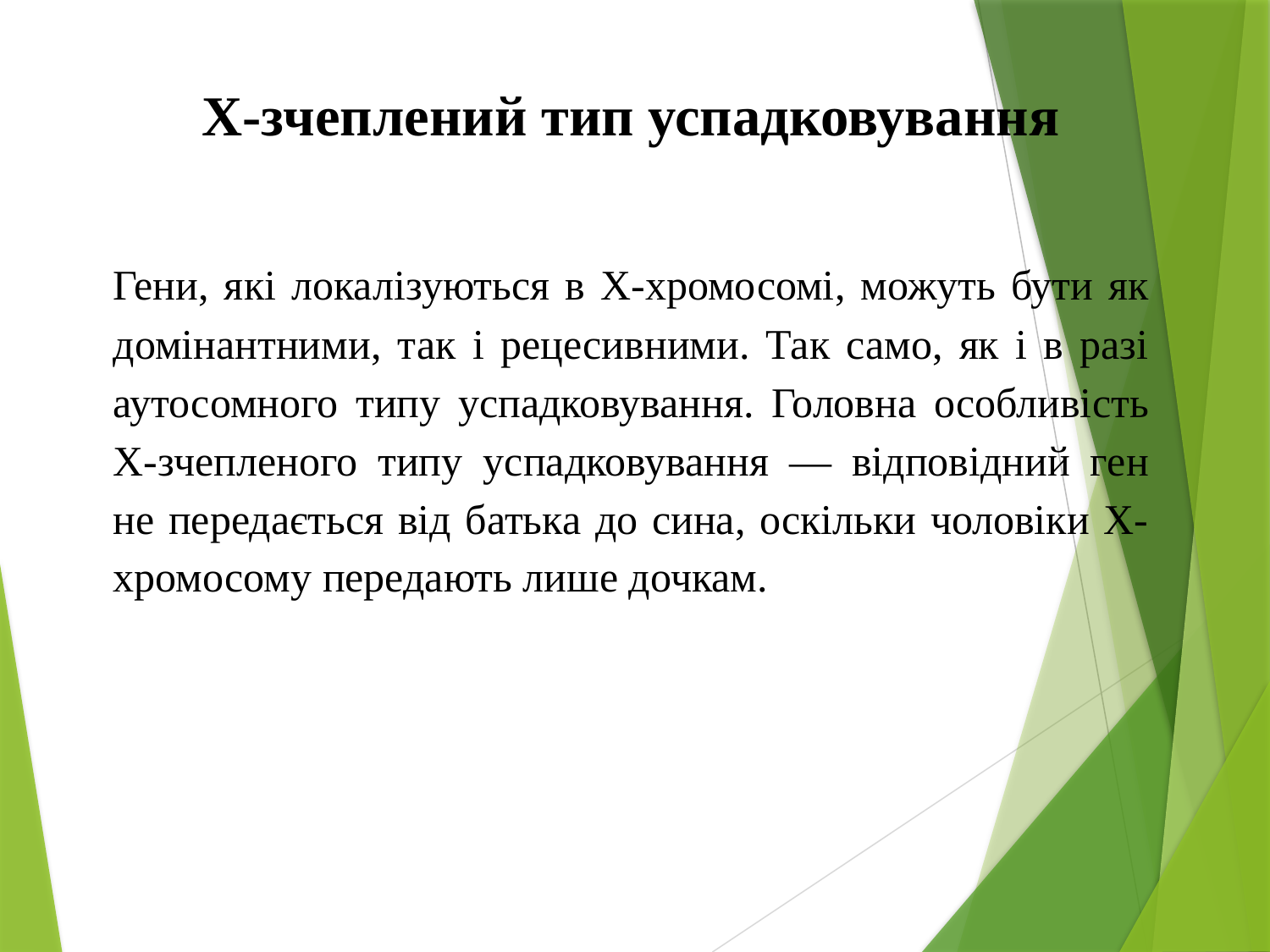

Х-зчеплений тип успадковування
Гени, які локалізуються в Х-хромосомі, можуть бути як домінантними, так і рецесивними. Так само, як і в разі аутосомного типу успадковування. Головна особливість Х-зчепленого типу успадковування — відповідний ген не передається від батька до сина, оскільки чоловіки Х-хромосому передають лише дочкам.